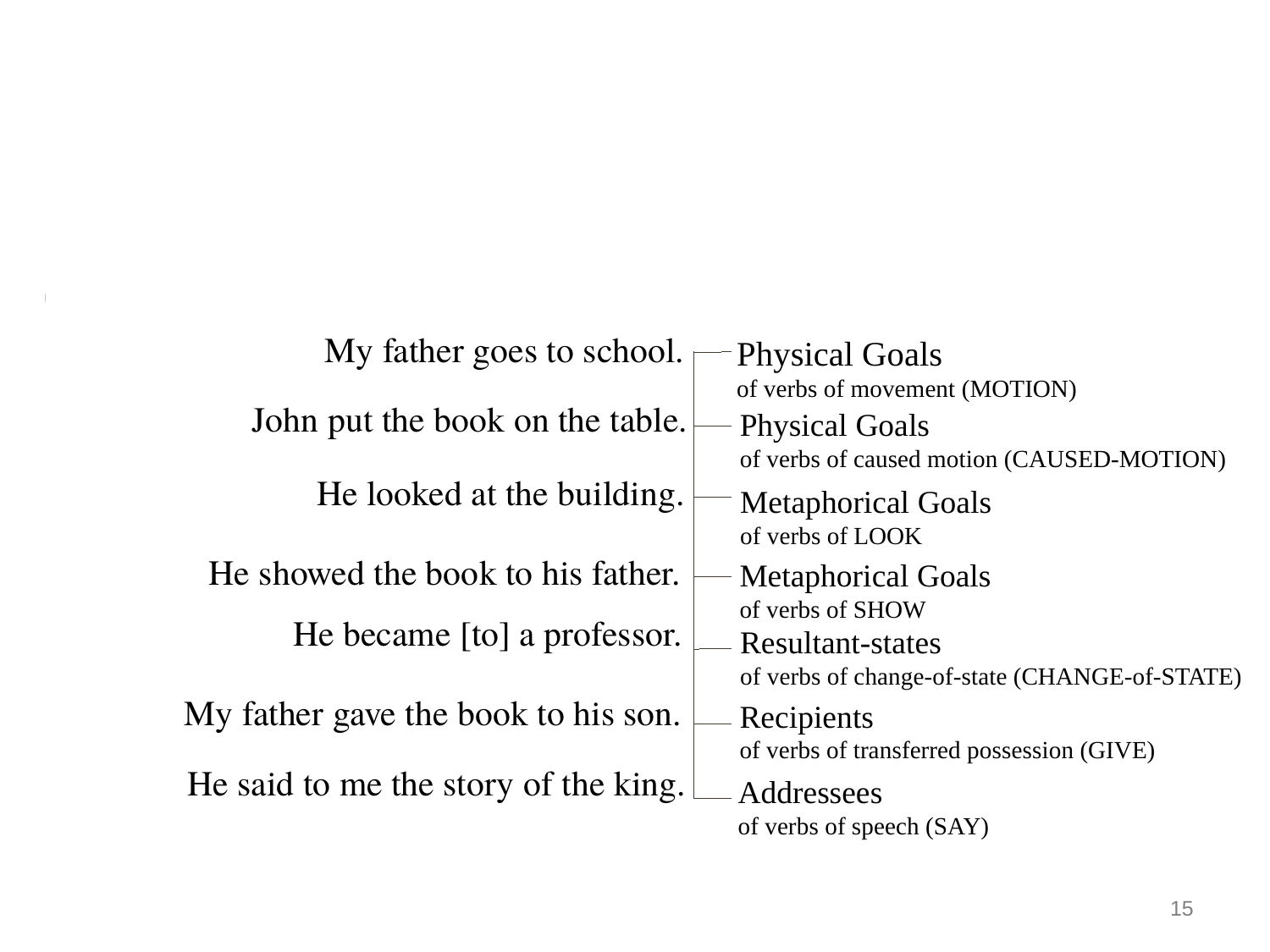

My father goes to school.
Physical Goals
of verbs of movement (MOTION)

John put the book on the table.
Physical Goals
of verbs of caused motion (CAUSED-MOTION)

He looked at the building.
Metaphorical Goals
of verbs of LOOK

He showed the book to his father.
Metaphorical Goals
of verbs of SHOW

He became [to] a professor.
Resultant-states
of verbs of change-of-state (CHANGE-of-STATE)

My father gave the book to his son.
Recipients
of verbs of transferred possession (GIVE)
Beneficiaries
of verbs of transferred possession (BENEFICIARY)

He said to me the story of the king.
Addressees
of verbs of speech (SAY)

15